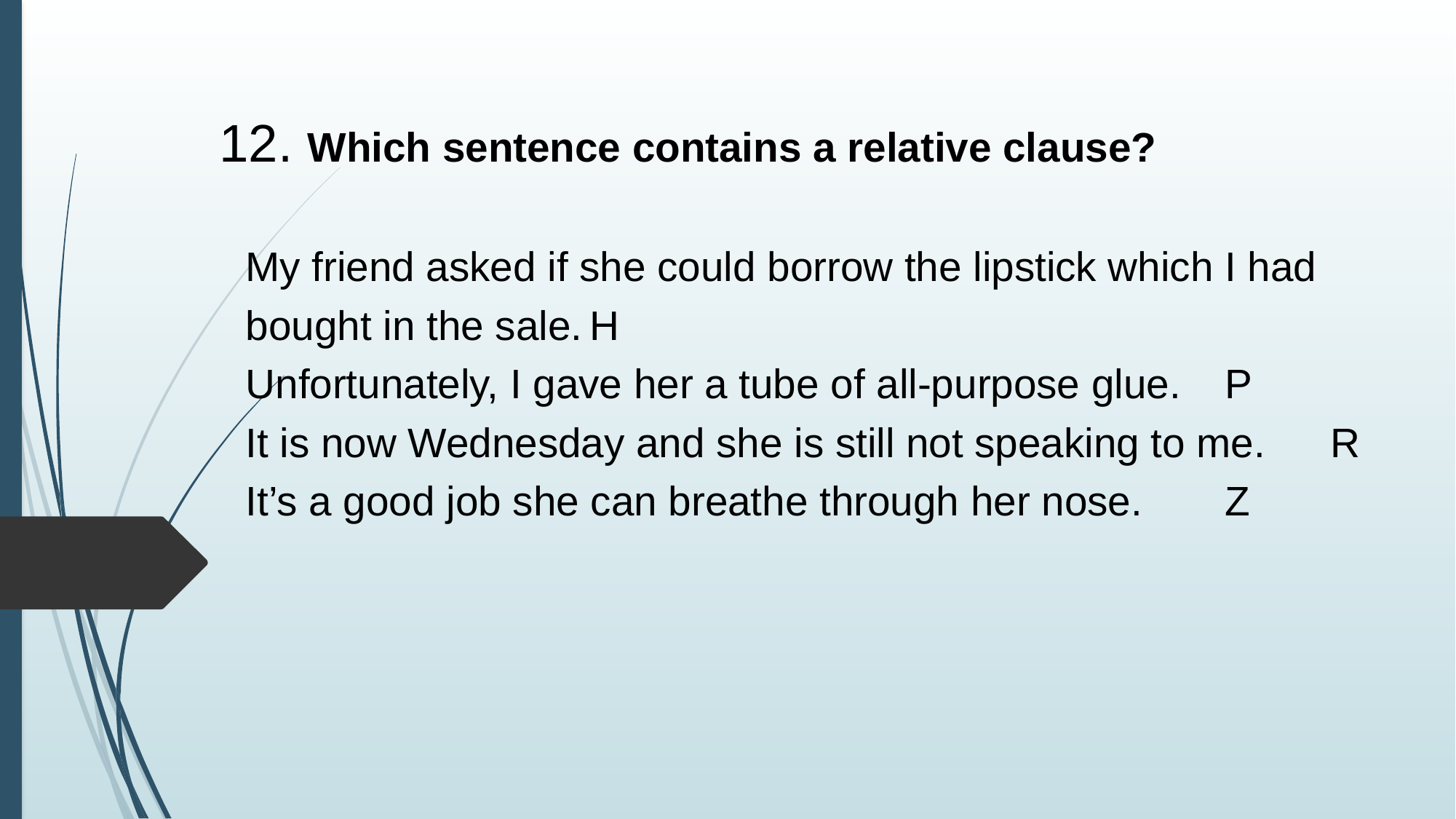

12. Which sentence contains a relative clause?

My friend asked if she could borrow the lipstick which I had
bought in the sale.														H
Unfortunately, I gave her a tube of all-purpose glue.			P
It is now Wednesday and she is still not speaking to me.	R
It’s a good job she can breathe through her nose.				Z